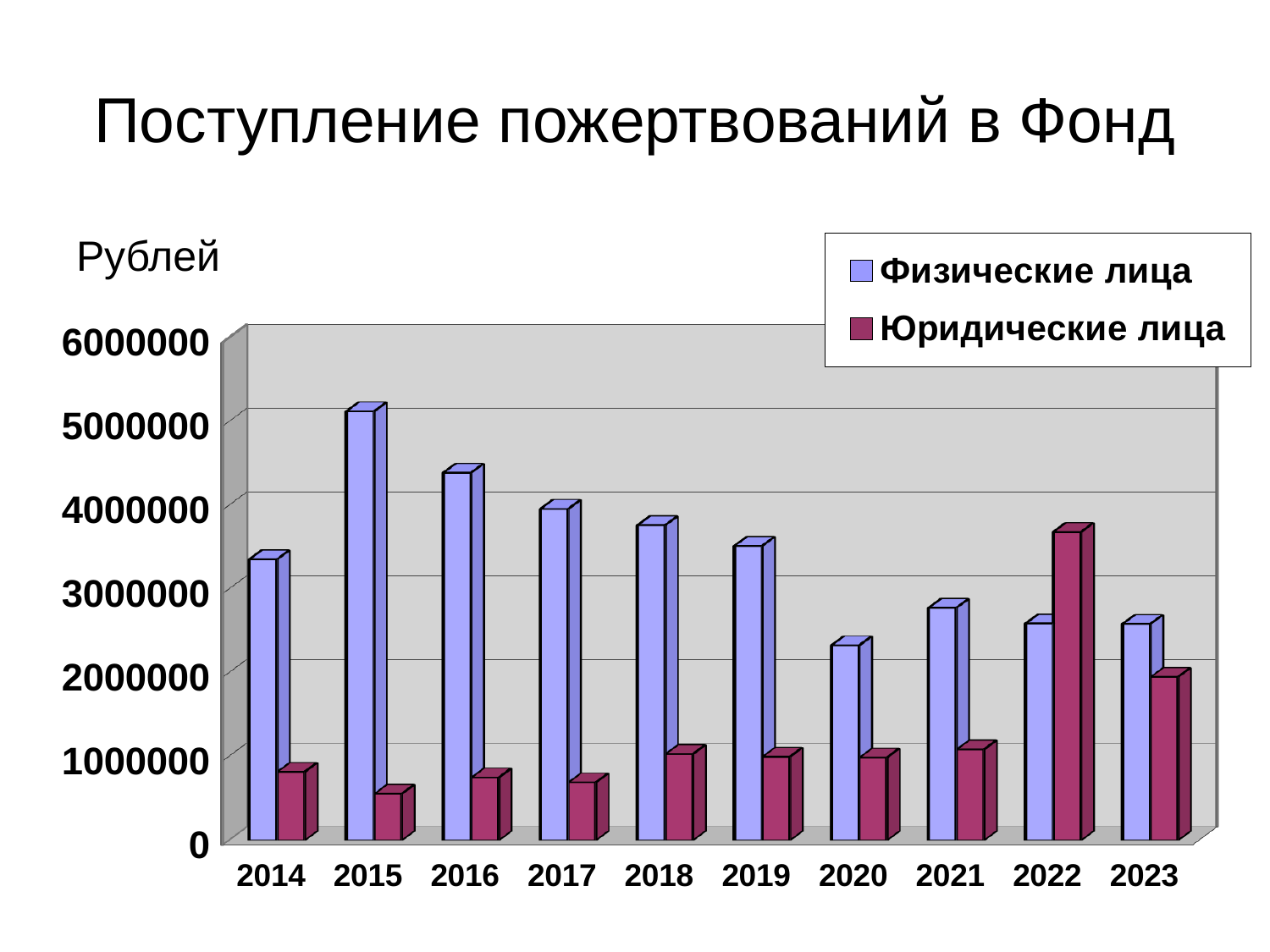

# Поступление пожертвований в Фонд

[unsupported chart]

Рублей